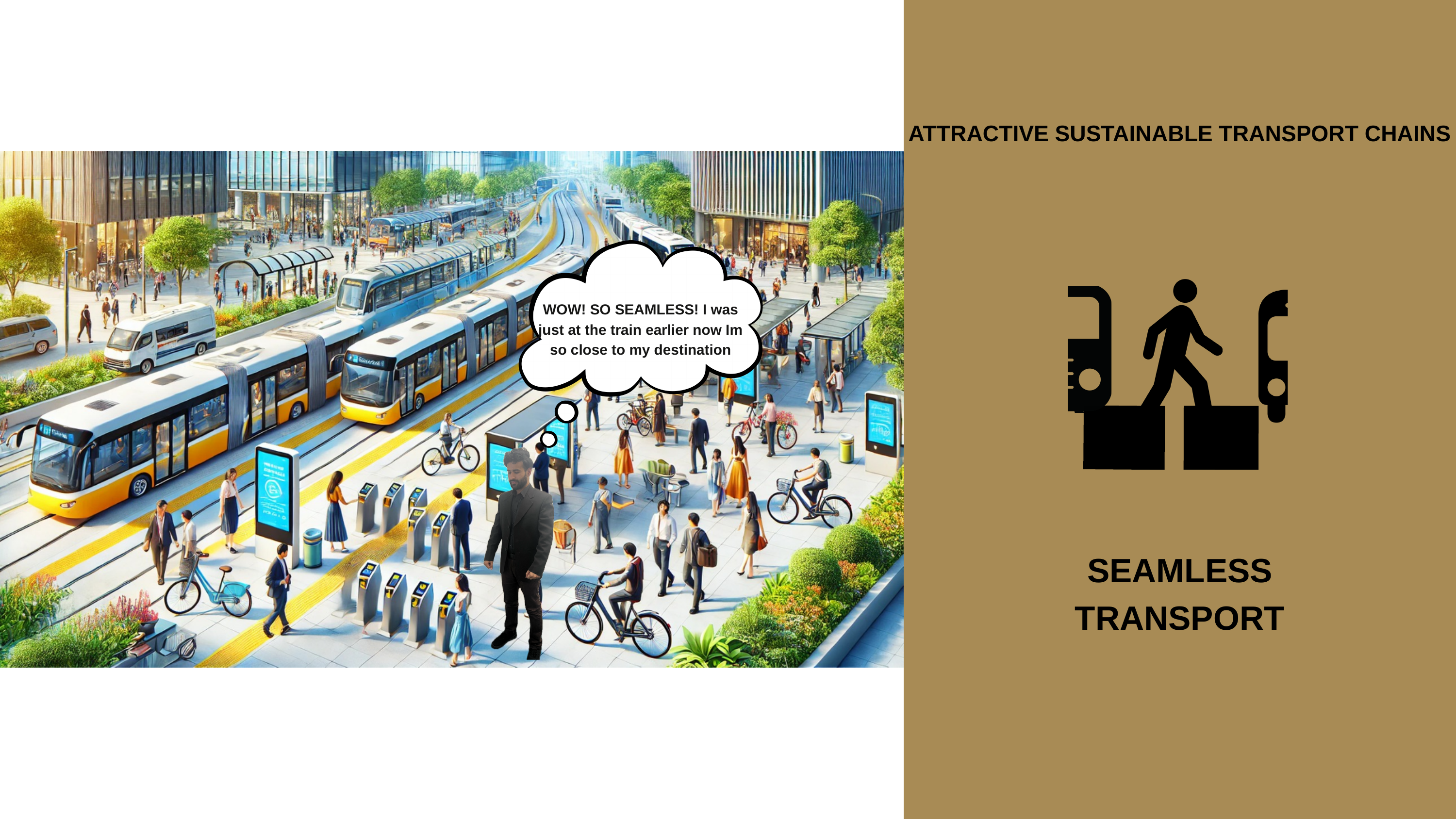

ATTRACTIVE SUSTAINABLE TRANSPORT CHAINS

WOW! SO SEAMLESS! I was just at the train earlier now Im so close to my destination

SEAMLESS TRANSPORT